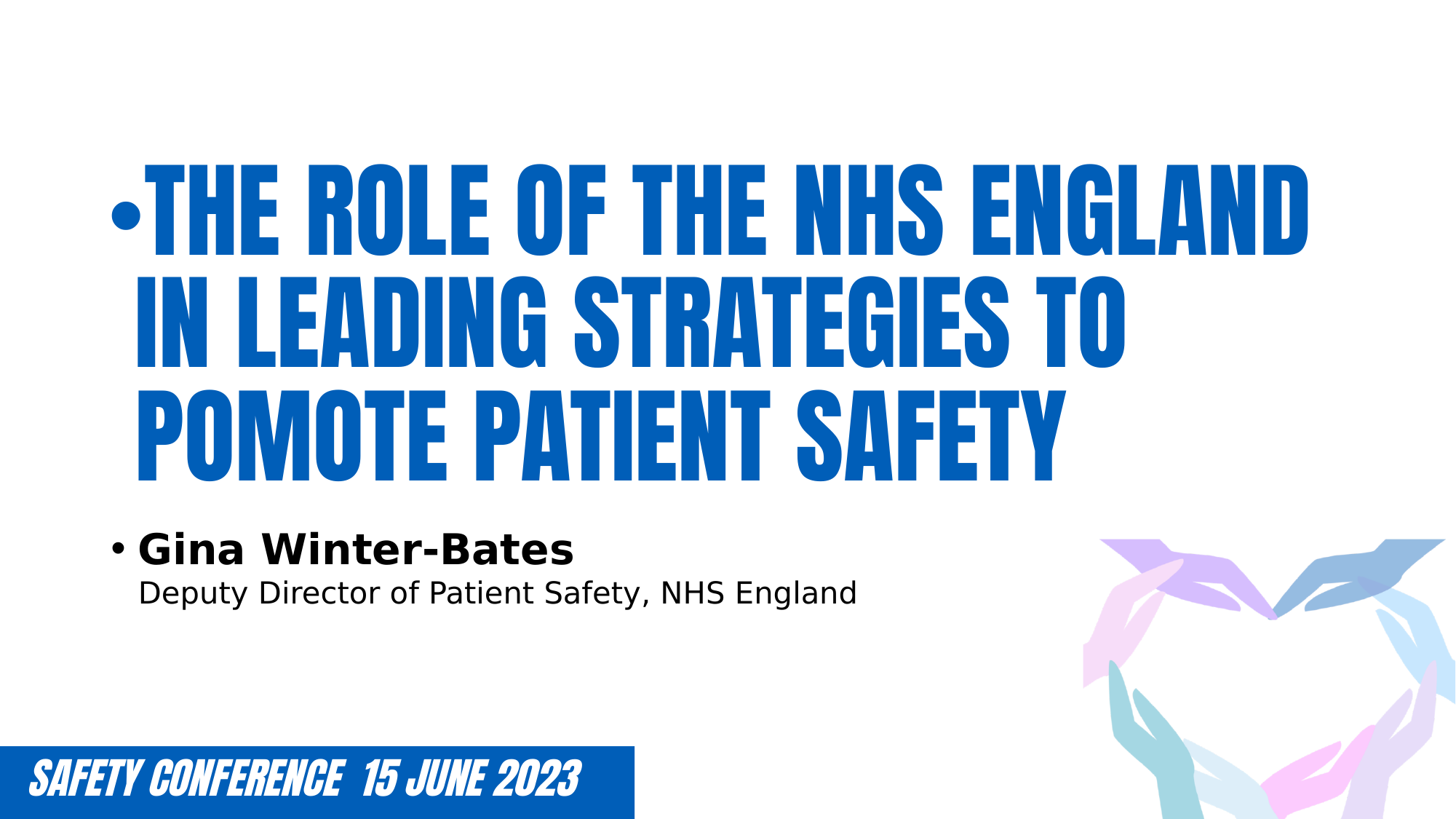

THE ROLE OF THE NHS ENGLAND IN LEADING STRATEGIES TO POMOTE PATIENT SAFETY
Gina Winter-Bates
Deputy Director of Patient Safety, NHS England